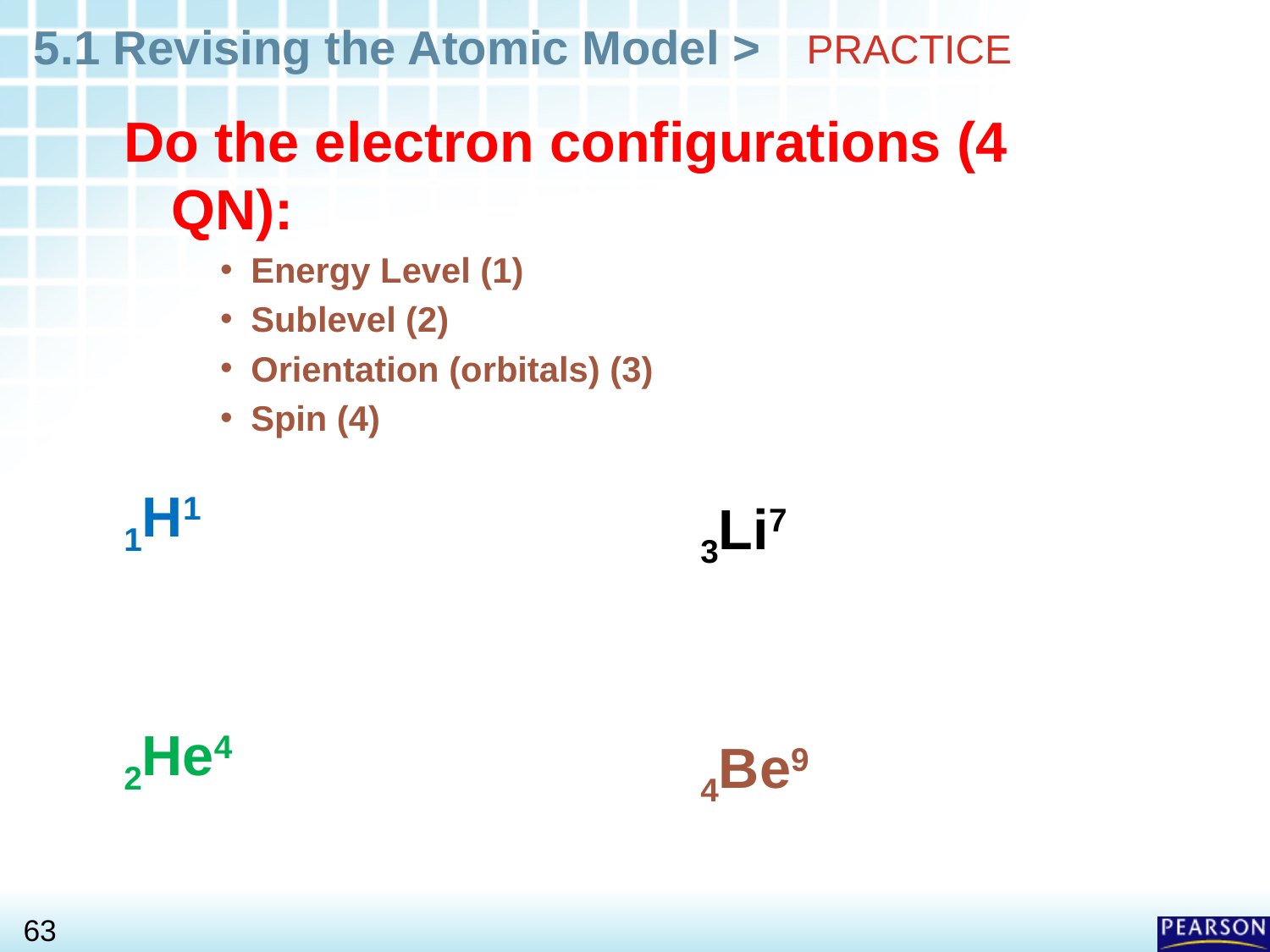

# PRACTICE
Do the electron configurations (4 QN):
Energy Level (1)
Sublevel (2)
Orientation (orbitals) (3)
Spin (4)
1H1

2He4
3Li7

4Be9